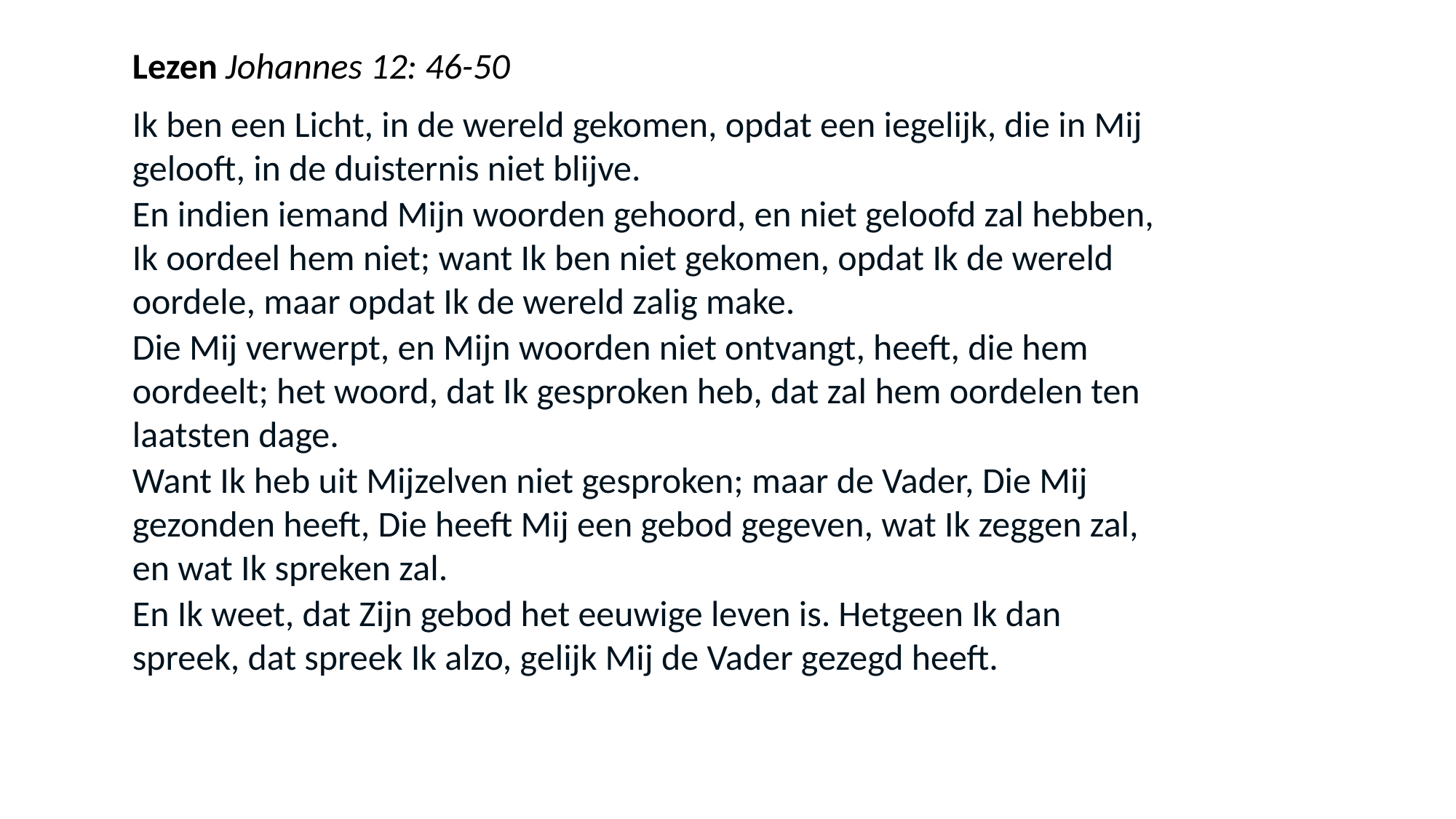

Lezen Johannes 12: 46-50
Ik ben een Licht, in de wereld gekomen, opdat een iegelijk, die in Mij gelooft, in de duisternis niet blijve.
En indien iemand Mijn woorden gehoord, en niet geloofd zal hebben, Ik oordeel hem niet; want Ik ben niet gekomen, opdat Ik de wereld oordele, maar opdat Ik de wereld zalig make.
Die Mij verwerpt, en Mijn woorden niet ontvangt, heeft, die hem oordeelt; het woord, dat Ik gesproken heb, dat zal hem oordelen ten laatsten dage.
Want Ik heb uit Mijzelven niet gesproken; maar de Vader, Die Mij gezonden heeft, Die heeft Mij een gebod gegeven, wat Ik zeggen zal, en wat Ik spreken zal.
En Ik weet, dat Zijn gebod het eeuwige leven is. Hetgeen Ik dan spreek, dat spreek Ik alzo, gelijk Mij de Vader gezegd heeft.